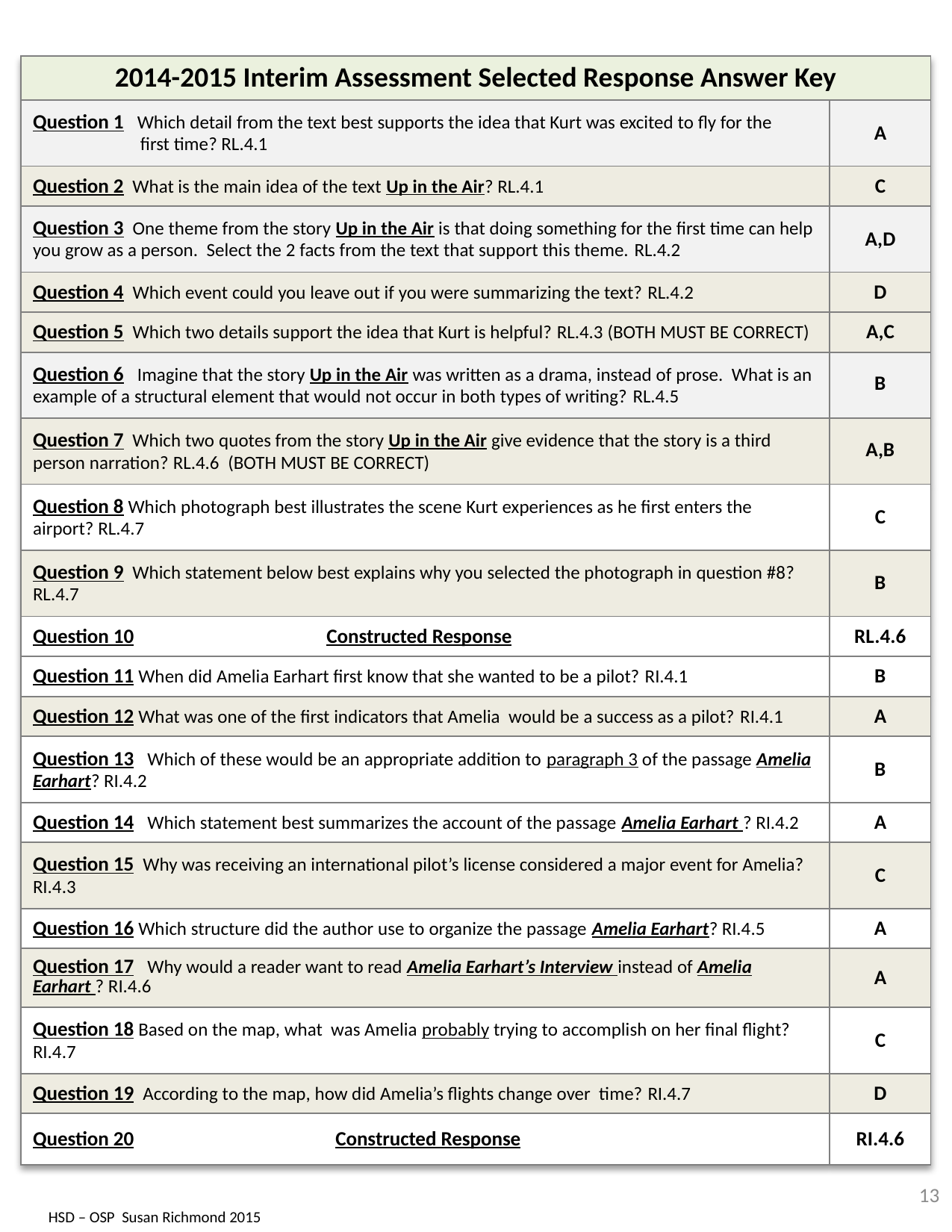

| 2014-2015 Interim Assessment Selected Response Answer Key |  |
| --- | --- |
| Question 1 Which detail from the text best supports the idea that Kurt was excited to fly for the first time? RL.4.1 | A |
| Question 2 What is the main idea of the text Up in the Air? RL.4.1 | C |
| Question 3 One theme from the story Up in the Air is that doing something for the first time can help you grow as a person. Select the 2 facts from the text that support this theme. RL.4.2 | A,D |
| Question 4 Which event could you leave out if you were summarizing the text? RL.4.2 | D |
| Question 5 Which two details support the idea that Kurt is helpful? RL.4.3 (BOTH MUST BE CORRECT) | A,C |
| Question 6 Imagine that the story Up in the Air was written as a drama, instead of prose. What is an example of a structural element that would not occur in both types of writing? RL.4.5 | B |
| Question 7 Which two quotes from the story Up in the Air give evidence that the story is a third person narration? RL.4.6 (BOTH MUST BE CORRECT) | A,B |
| Question 8 Which photograph best illustrates the scene Kurt experiences as he first enters the airport? RL.4.7 | C |
| Question 9 Which statement below best explains why you selected the photograph in question #8? RL.4.7 | B |
| Question 10 Constructed Response | RL.4.6 |
| Question 11 When did Amelia Earhart first know that she wanted to be a pilot? RI.4.1 | B |
| Question 12 What was one of the first indicators that Amelia would be a success as a pilot? RI.4.1 | A |
| Question 13 Which of these would be an appropriate addition to paragraph 3 of the passage Amelia Earhart? RI.4.2 | B |
| Question 14 Which statement best summarizes the account of the passage Amelia Earhart ? RI.4.2 | A |
| Question 15 Why was receiving an international pilot’s license considered a major event for Amelia? RI.4.3 | C |
| Question 16 Which structure did the author use to organize the passage Amelia Earhart? RI.4.5 | A |
| Question 17 Why would a reader want to read Amelia Earhart’s Interview instead of Amelia Earhart ? RI.4.6 | A |
| Question 18 Based on the map, what was Amelia probably trying to accomplish on her final flight? RI.4.7 | C |
| Question 19 According to the map, how did Amelia’s flights change over time? RI.4.7 | D |
| Question 20 Constructed Response | RI.4.6 |
13